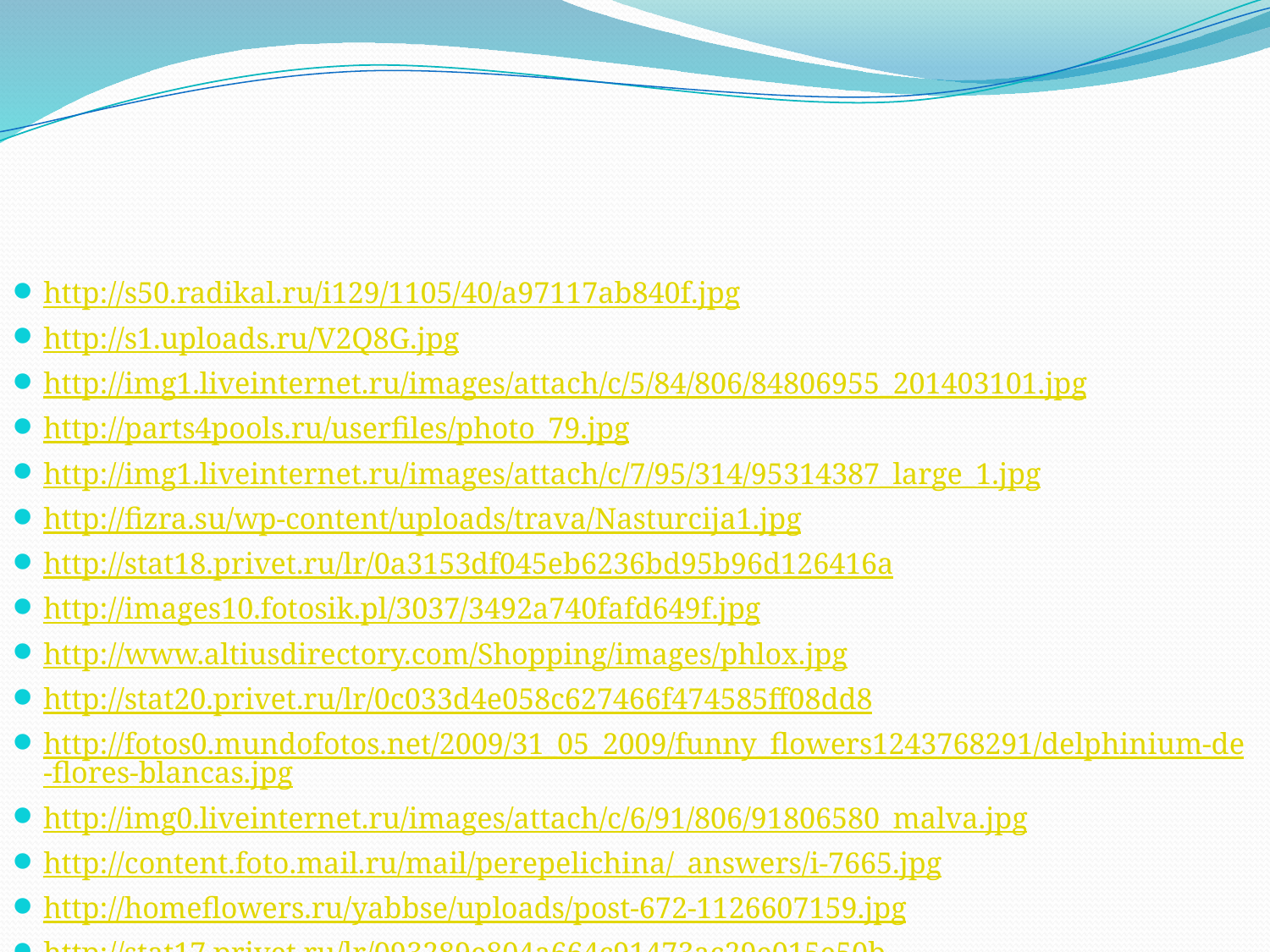

#
http://s50.radikal.ru/i129/1105/40/a97117ab840f.jpg
http://s1.uploads.ru/V2Q8G.jpg
http://img1.liveinternet.ru/images/attach/c/5/84/806/84806955_201403101.jpg
http://parts4pools.ru/userfiles/photo_79.jpg
http://img1.liveinternet.ru/images/attach/c/7/95/314/95314387_large_1.jpg
http://fizra.su/wp-content/uploads/trava/Nasturcija1.jpg
http://stat18.privet.ru/lr/0a3153df045eb6236bd95b96d126416a
http://images10.fotosik.pl/3037/3492a740fafd649f.jpg
http://www.altiusdirectory.com/Shopping/images/phlox.jpg
http://stat20.privet.ru/lr/0c033d4e058c627466f474585ff08dd8
http://fotos0.mundofotos.net/2009/31_05_2009/funny_flowers1243768291/delphinium-de-flores-blancas.jpg
http://img0.liveinternet.ru/images/attach/c/6/91/806/91806580_malva.jpg
http://content.foto.mail.ru/mail/perepelichina/_answers/i-7665.jpg
http://homeflowers.ru/yabbse/uploads/post-672-1126607159.jpg
http://stat17.privet.ru/lr/093289e804a664c91473ac29e015e50b